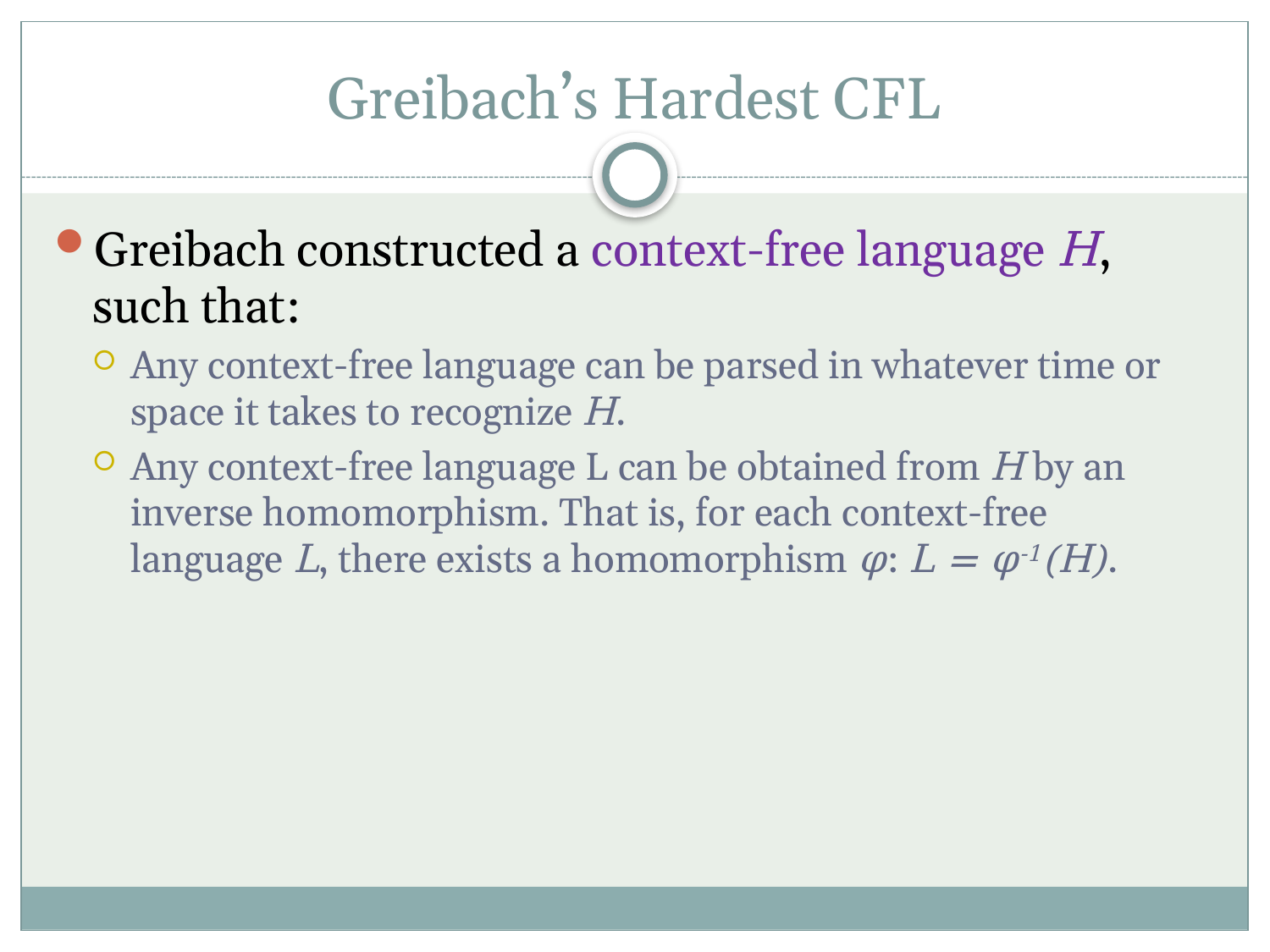

# Greibach’s Hardest CFL
Greibach constructed a context-free language H, such that:
Any context-free language can be parsed in whatever time or space it takes to recognize H.
Any context-free language L can be obtained from H by an inverse homomorphism. That is, for each context-free language L, there exists a homomorphism φ: L = φ-1(H).